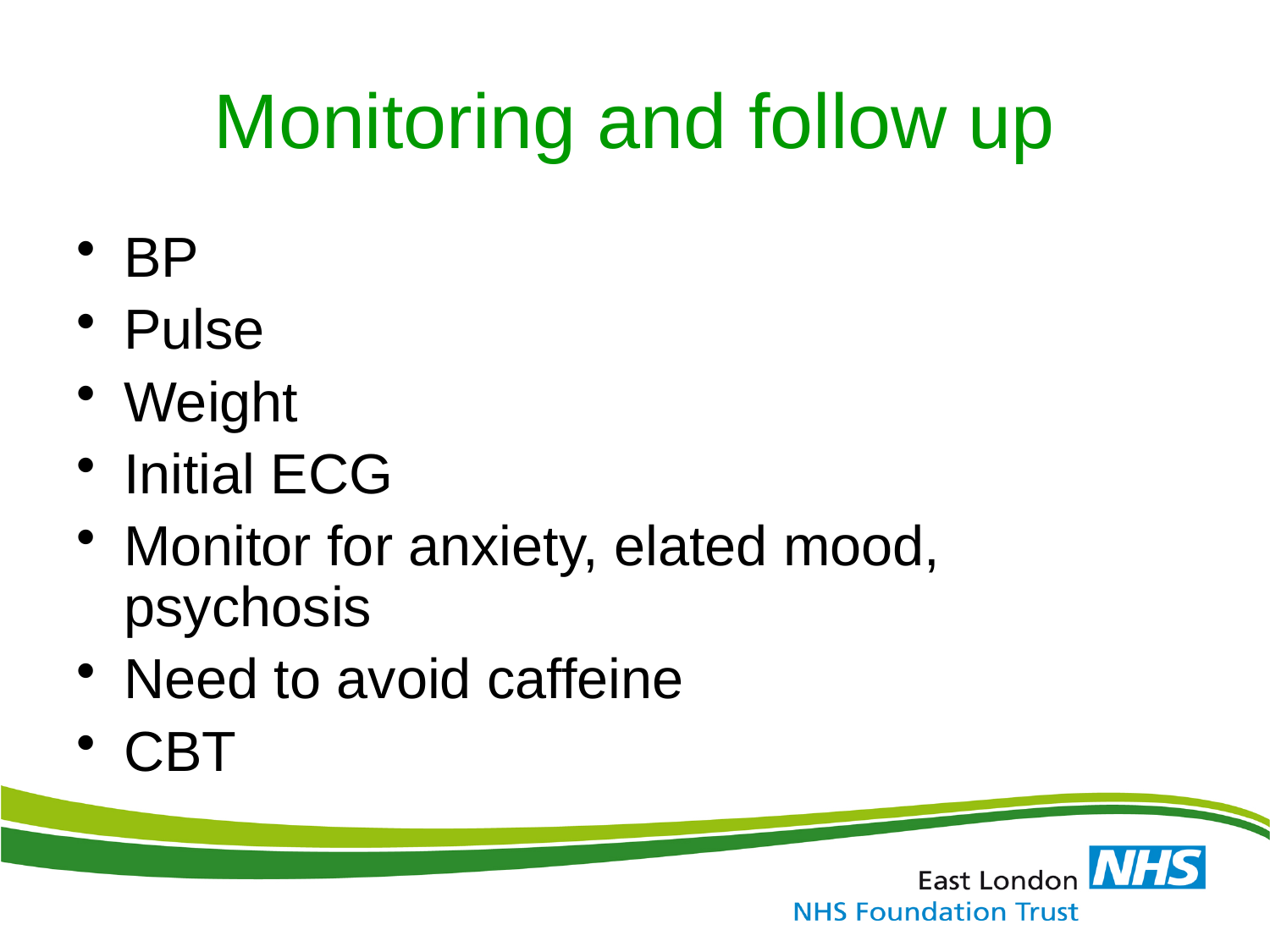

# Monitoring and follow up
BP
Pulse
Weight
Initial ECG
Monitor for anxiety, elated mood, psychosis
Need to avoid caffeine
CBT